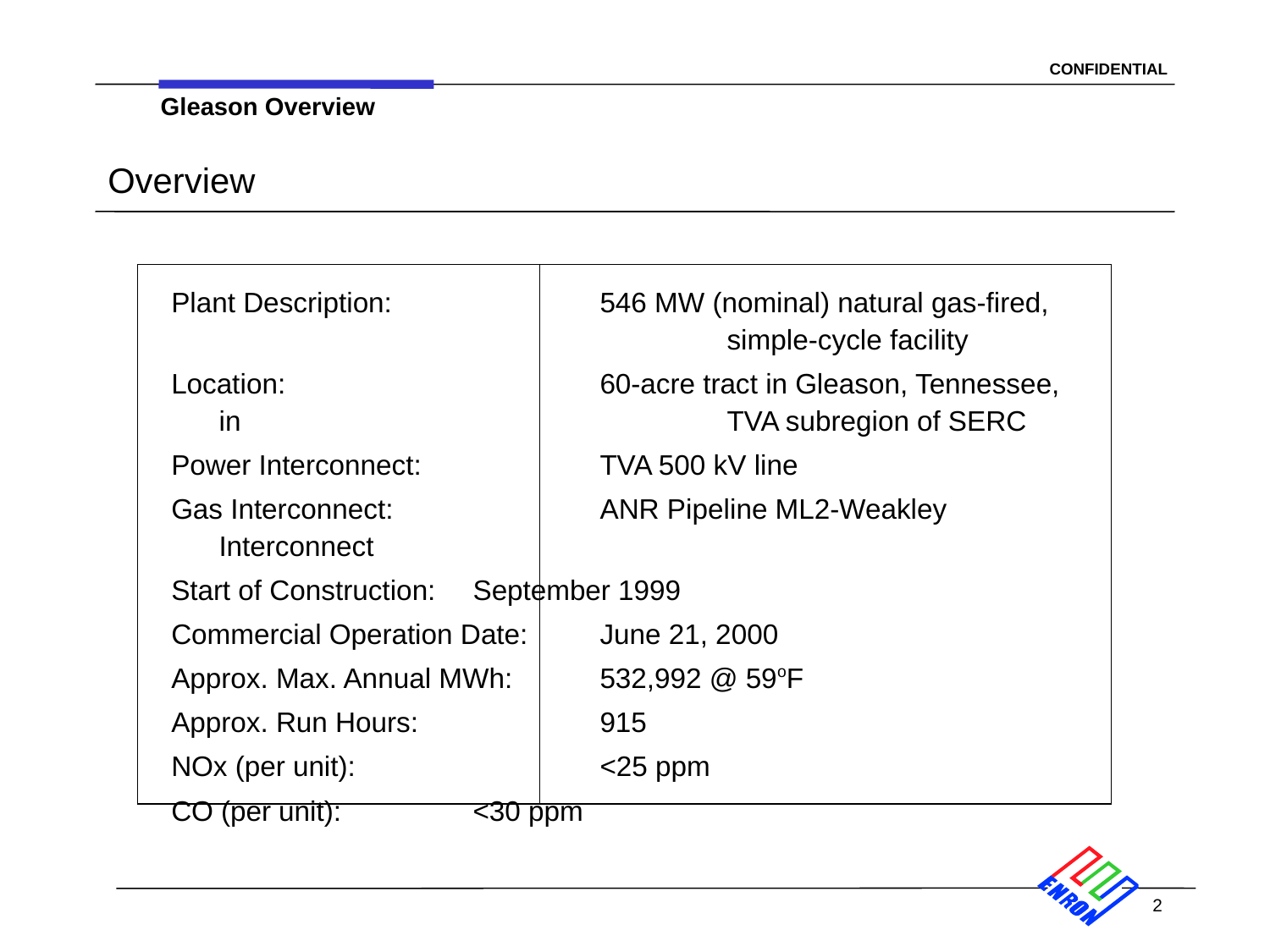

2
Gleason Overview
# Overview

Plant Description:		546 MW (nominal) natural gas-fired, 				simple-cycle facility
Location:			60-acre tract in Gleason, Tennessee, in 				TVA subregion of SERC
Power Interconnect:		TVA 500 kV line
Gas Interconnect:		ANR Pipeline ML2-Weakley Interconnect
Start of Construction:	September 1999
Commercial Operation Date:	June 21, 2000
Approx. Max. Annual MWh:	532,992 @ 59oF
Approx. Run Hours:		915
NOx (per unit):		<25 ppm
CO (per unit):		<30 ppm